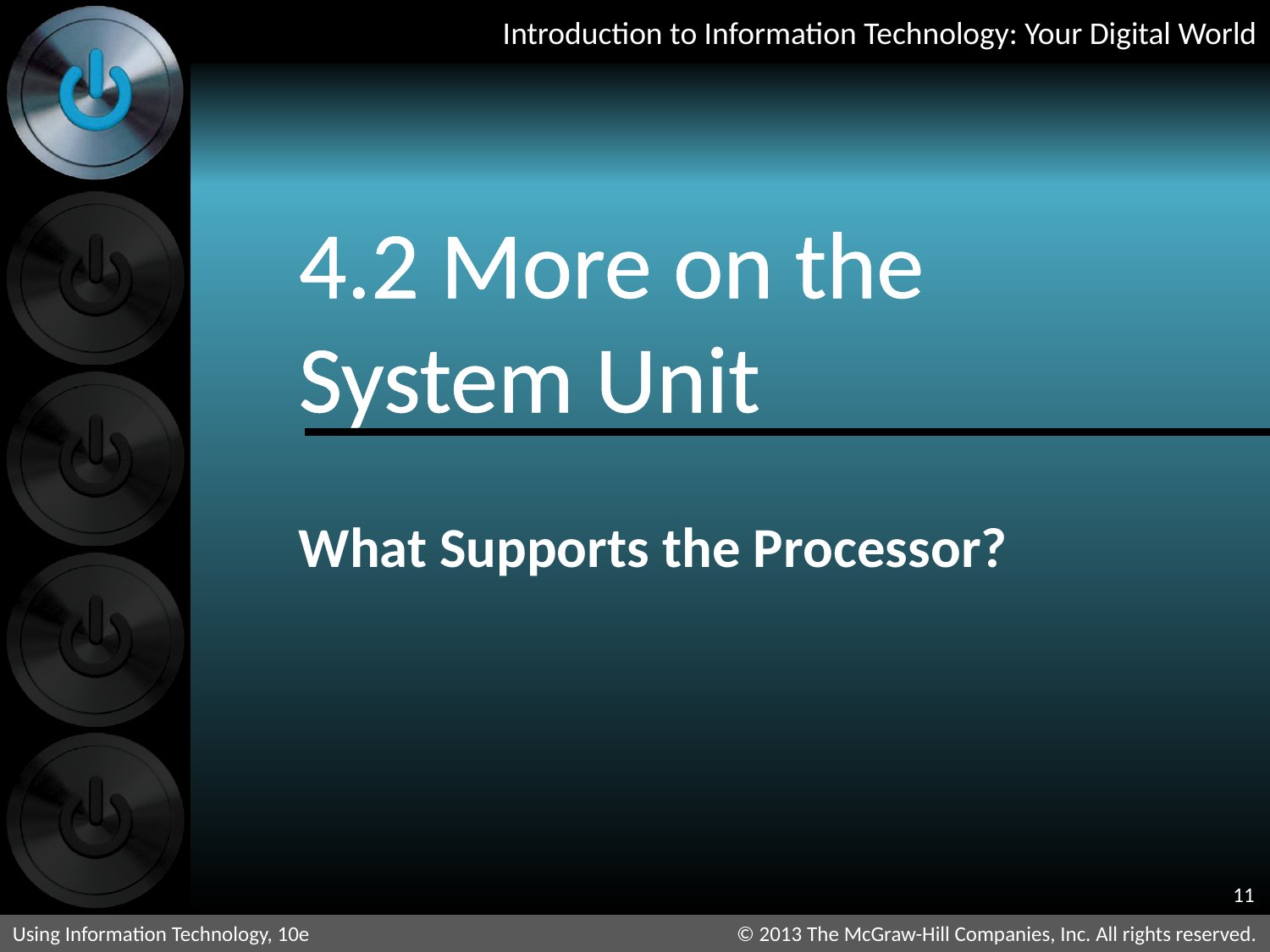

# 4.2 More on the System Unit
What Supports the Processor?
11